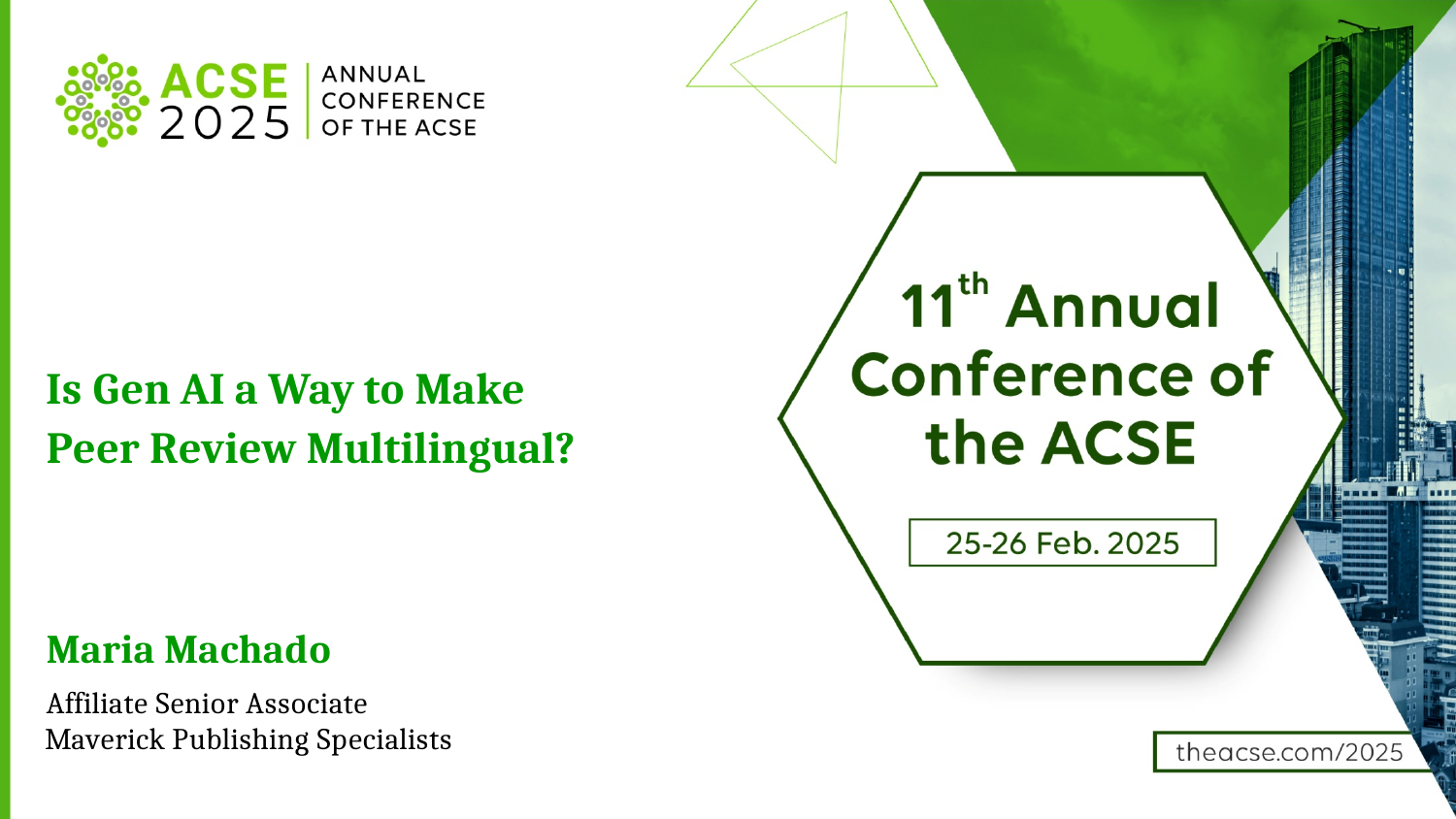

Is Gen AI a Way to Make
Peer Review Multilingual?
Maria Machado
Affiliate Senior Associate
Maverick Publishing Specialists